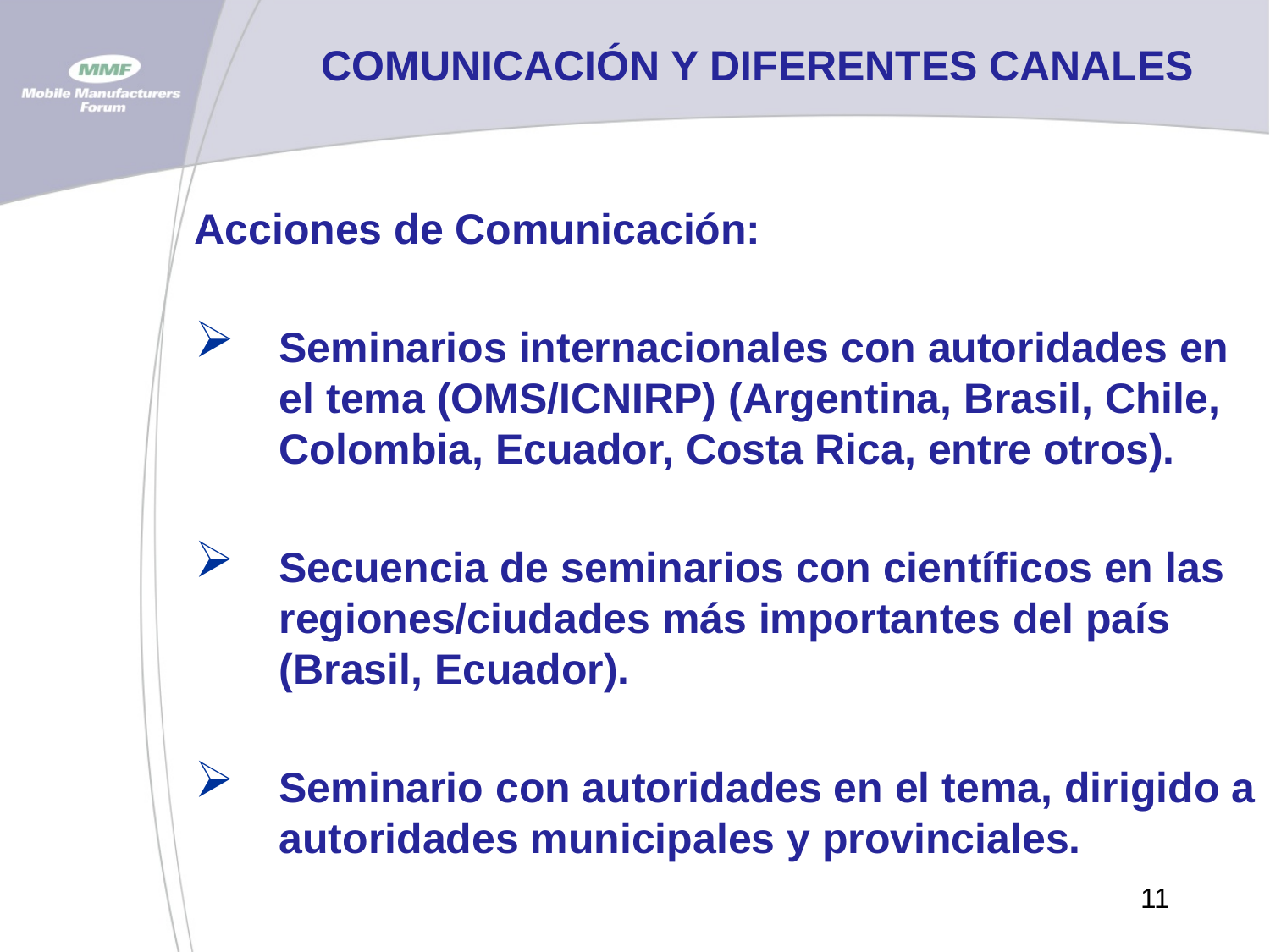

# COMUNICACIÓN Y DIFERENTES CANALES

Acciones de Comunicación:

Seminarios internacionales con autoridades en el tema (OMS/ICNIRP) (Argentina, Brasil, Chile, Colombia, Ecuador, Costa Rica, entre otros).

Secuencia de seminarios con científicos en las regiones/ciudades más importantes del país (Brasil, Ecuador).

Seminario con autoridades en el tema, dirigido a autoridades municipales y provinciales.